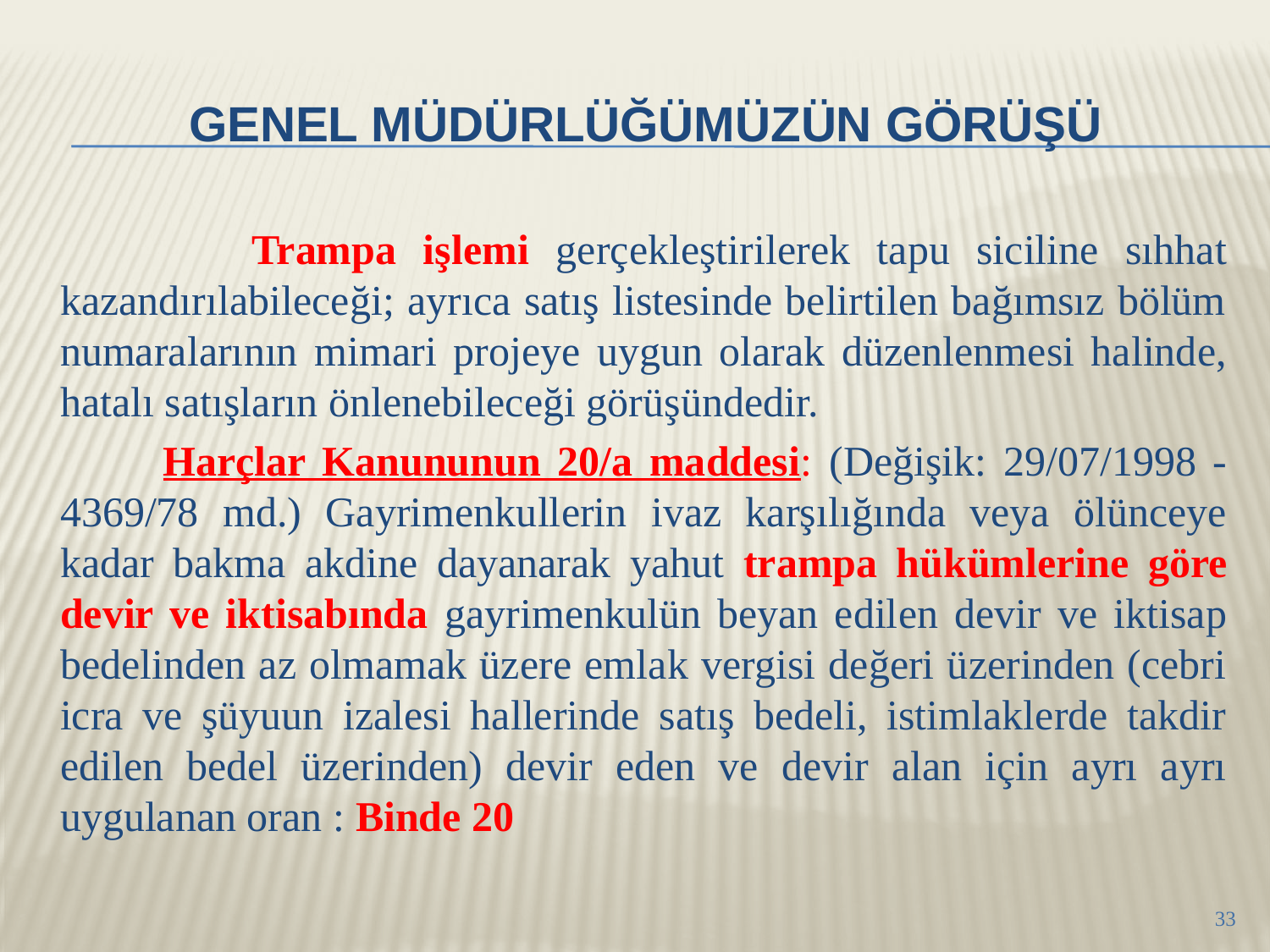

# GENEL MÜDÜRLÜĞÜMÜZÜN GÖRÜŞÜ
         Trampa işlemi gerçekleştirilerek tapu siciline sıhhat kazandırılabileceği; ayrıca satış listesinde belirtilen bağımsız bölüm numaralarının mimari projeye uygun olarak düzenlenmesi halinde, hatalı satışların önlenebileceği görüşündedir.
         Harçlar Kanununun 20/a maddesi: (Değişik: 29/07/1998 - 4369/78 md.) Gayrimenkullerin ivaz karşılığında veya ölünceye kadar bakma akdine dayanarak yahut trampa hükümlerine göre devir ve iktisabında gayrimenkulün beyan edilen devir ve iktisap bedelinden az olmamak üzere emlak vergisi değeri üzerinden (cebri icra ve şüyuun izalesi hallerinde satış bedeli, istimlaklerde takdir edilen bedel üzerinden) devir eden ve devir alan için ayrı ayrı uygulanan oran : Binde 20
33